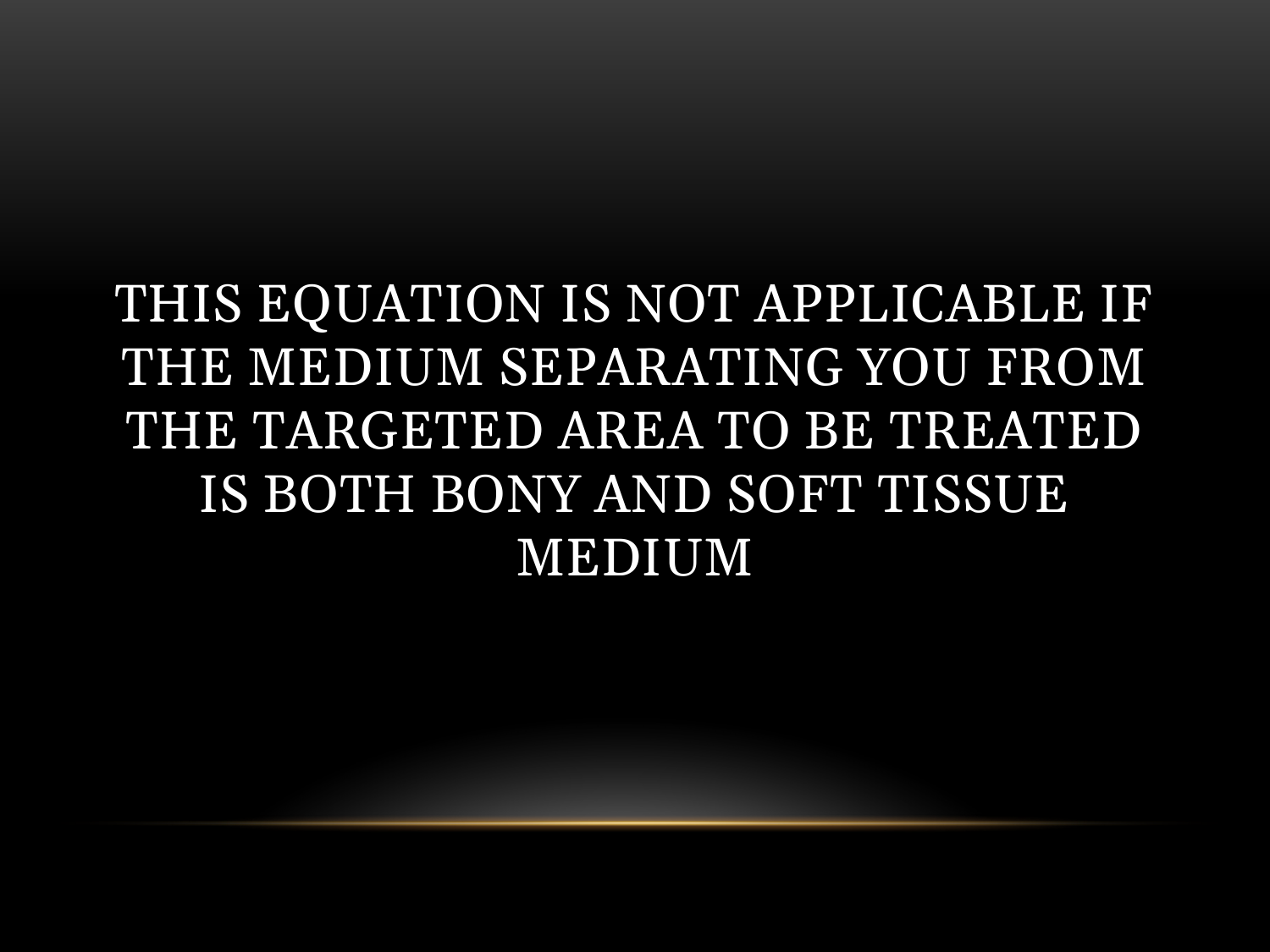

# This equation is not applicable if the medium separating you from the targeted area to be treated is both bony and soft tissue medium